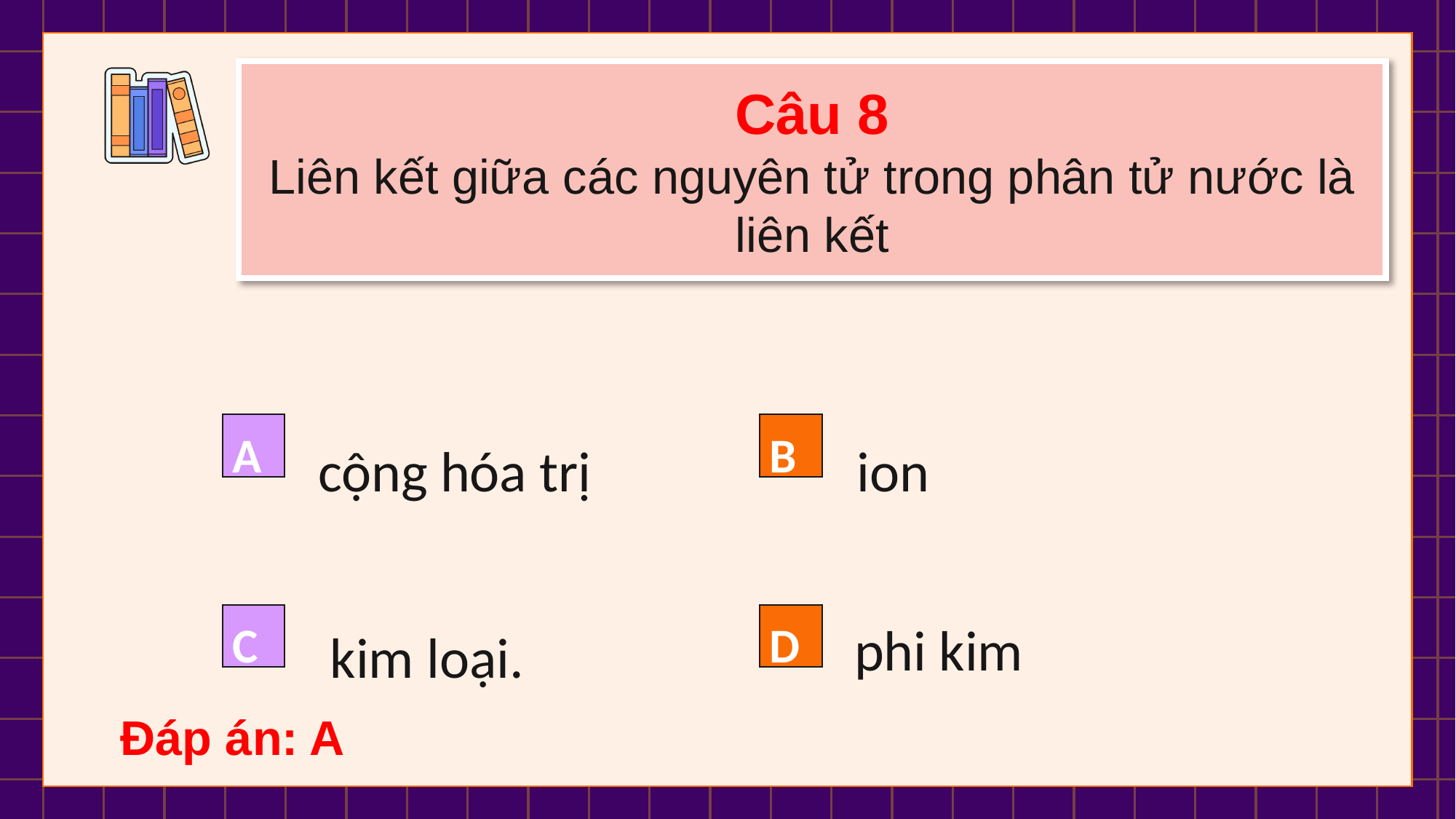

Câu 8
Liên kết giữa các nguyên tử trong phân tử nước là liên kết
ion

B
cộng hóa trị

A
phi kim

D
 kim loại.

C
Đáp án: A